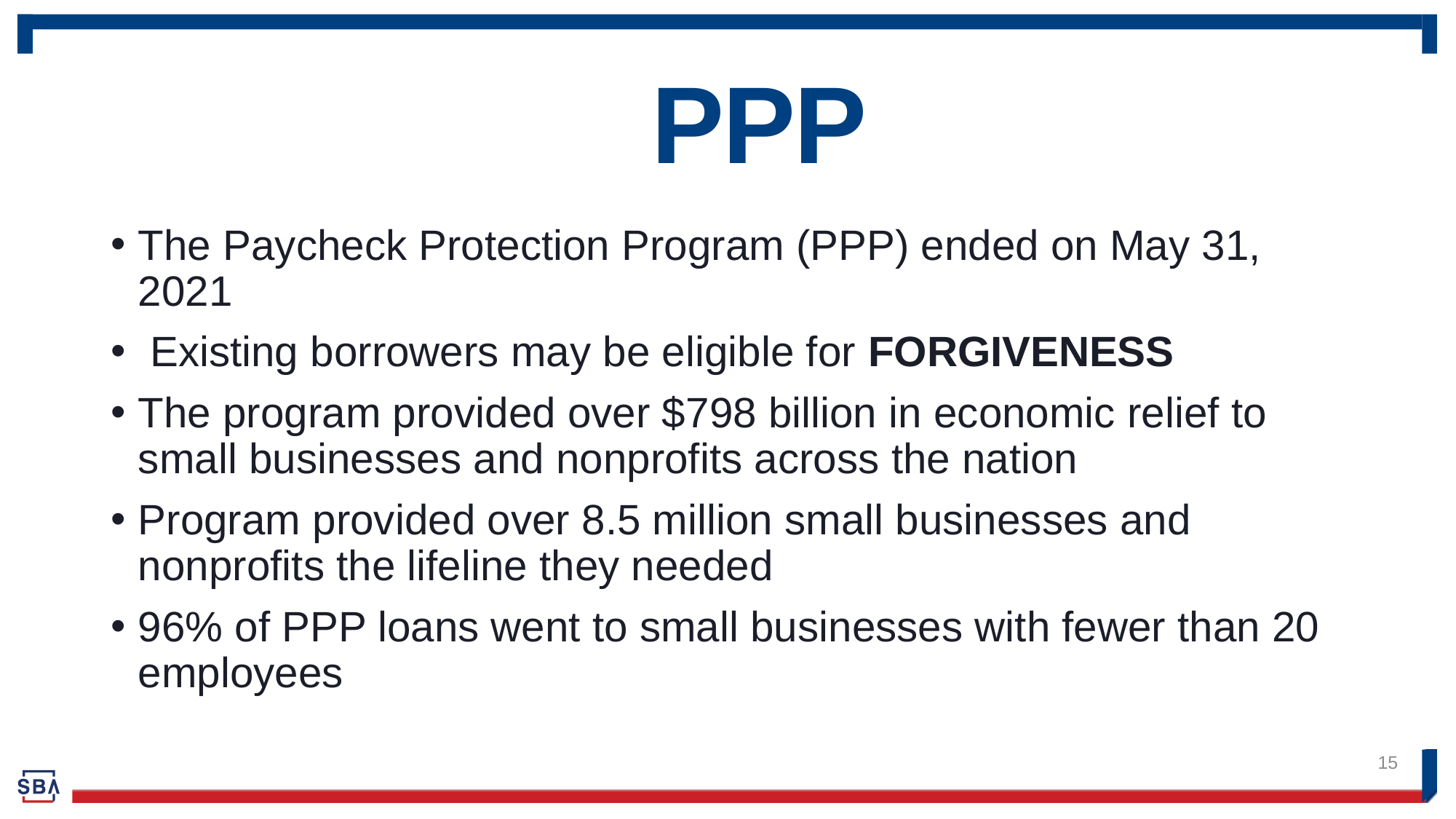

# PPP
The Paycheck Protection Program (PPP) ended on May 31, 2021
 Existing borrowers may be eligible for FORGIVENESS
The program provided over $798 billion in economic relief to small businesses and nonprofits across the nation
Program provided over 8.5 million small businesses and nonprofits the lifeline they needed
96% of PPP loans went to small businesses with fewer than 20 employees
15